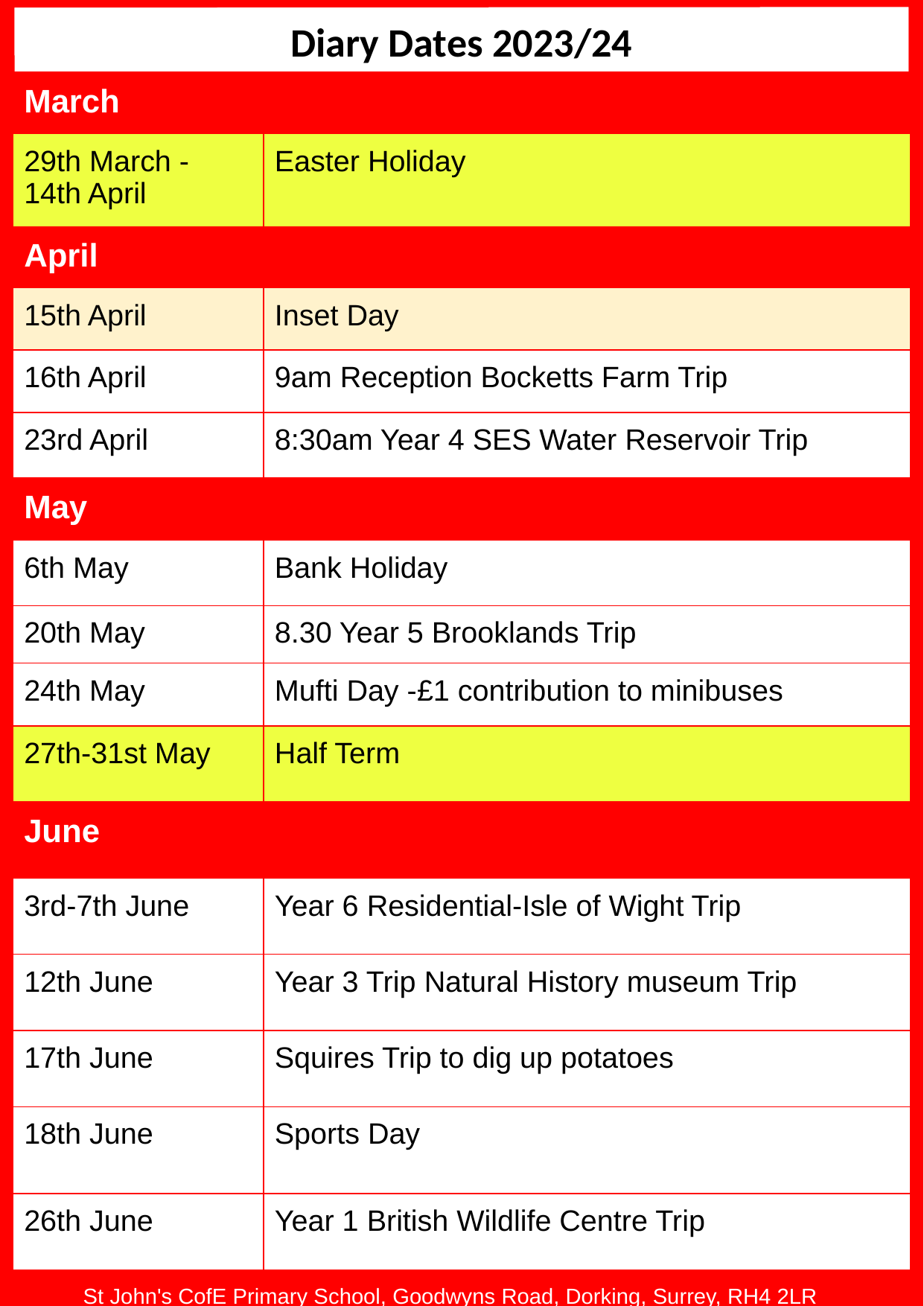

Diary Dates 2023/24

| March |  |
| --- | --- |
| 29th March - 14th April | Easter Holiday |
| April |  |
| 15th April | Inset Day |
| 16th April | 9am Reception Bocketts Farm Trip |
| 23rd April | 8:30am Year 4 SES Water Reservoir Trip |
| May |  |
| 6th May | Bank Holiday |
| 20th May | 8.30 Year 5 Brooklands Trip |
| 24th May | Mufti Day -£1 contribution to minibuses |
| 27th-31st May | Half Term |
| June |  |
| 3rd-7th June | Year 6 Residential-Isle of Wight Trip |
| 12th June | Year 3 Trip Natural History museum Trip |
| 17th June | Squires Trip to dig up potatoes |
| 18th June | Sports Day |
| 26th June | Year 1 British Wildlife Centre Trip |

St John's CofE Primary School, Goodwyns Road, Dorking, Surrey, RH4 2LR